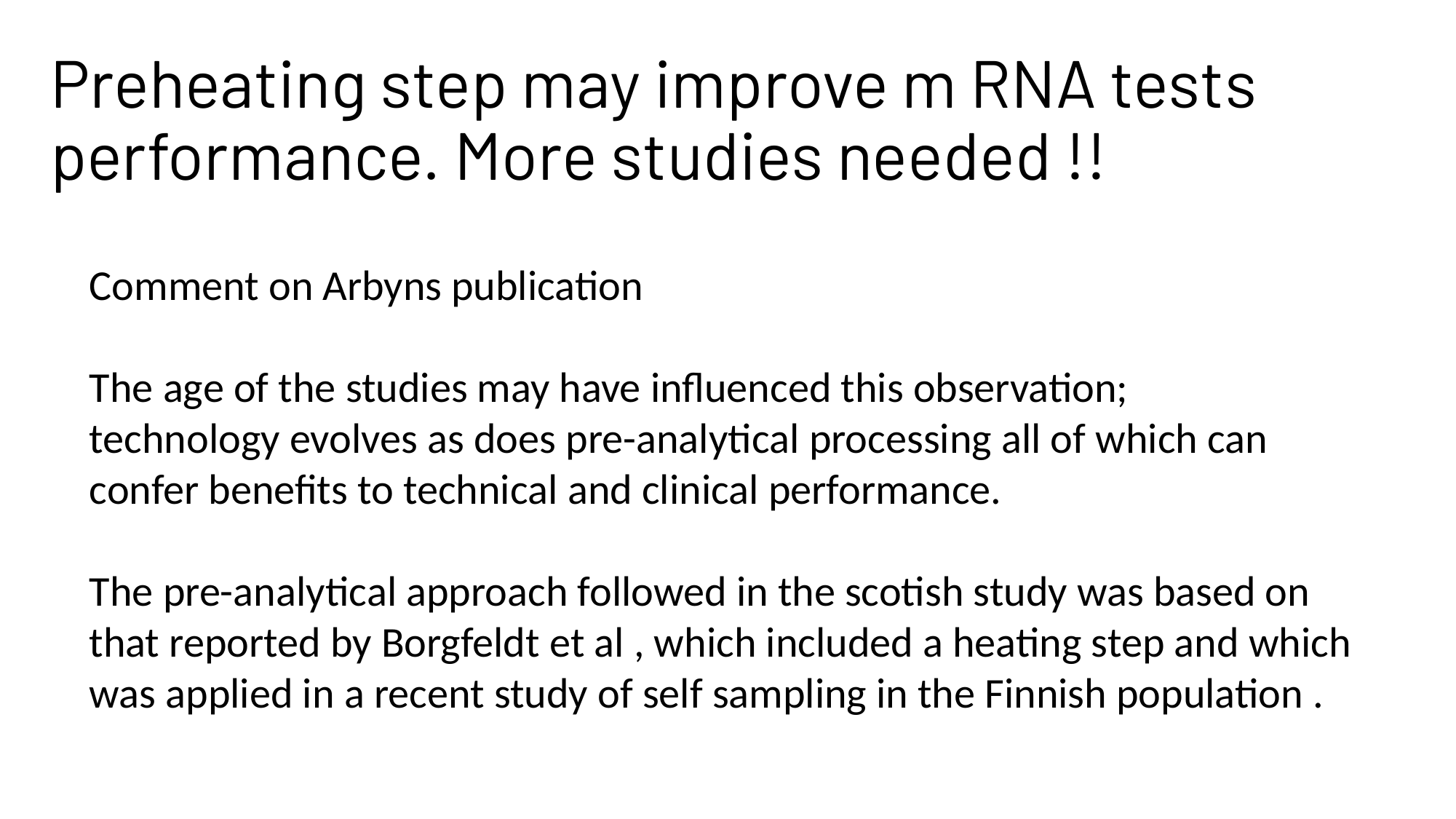

# Preheating step may improve m RNA tests performance. More studies needed !!
Comment on Arbyns publication

The age of the studies may have influenced this observation;
technology evolves as does pre-analytical processing all of which can confer benefits to technical and clinical performance.

The pre-analytical approach followed in the scotish study was based on that reported by Borgfeldt et al , which included a heating step and which was applied in a recent study of self sampling in the Finnish population .